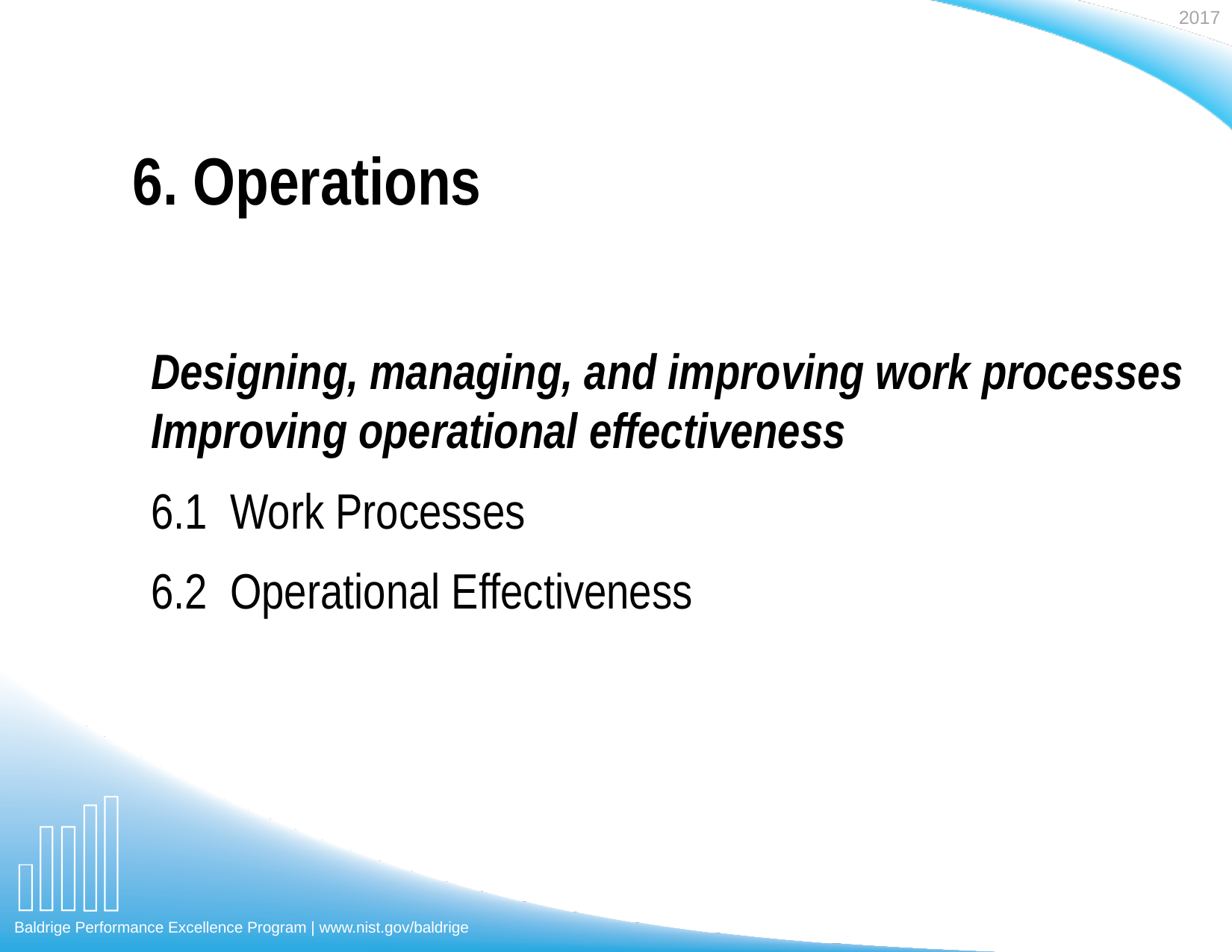

6. Operations
Designing, managing, and improving work processes
Improving operational effectiveness
6.1  Work Processes
6.2  Operational Effectiveness